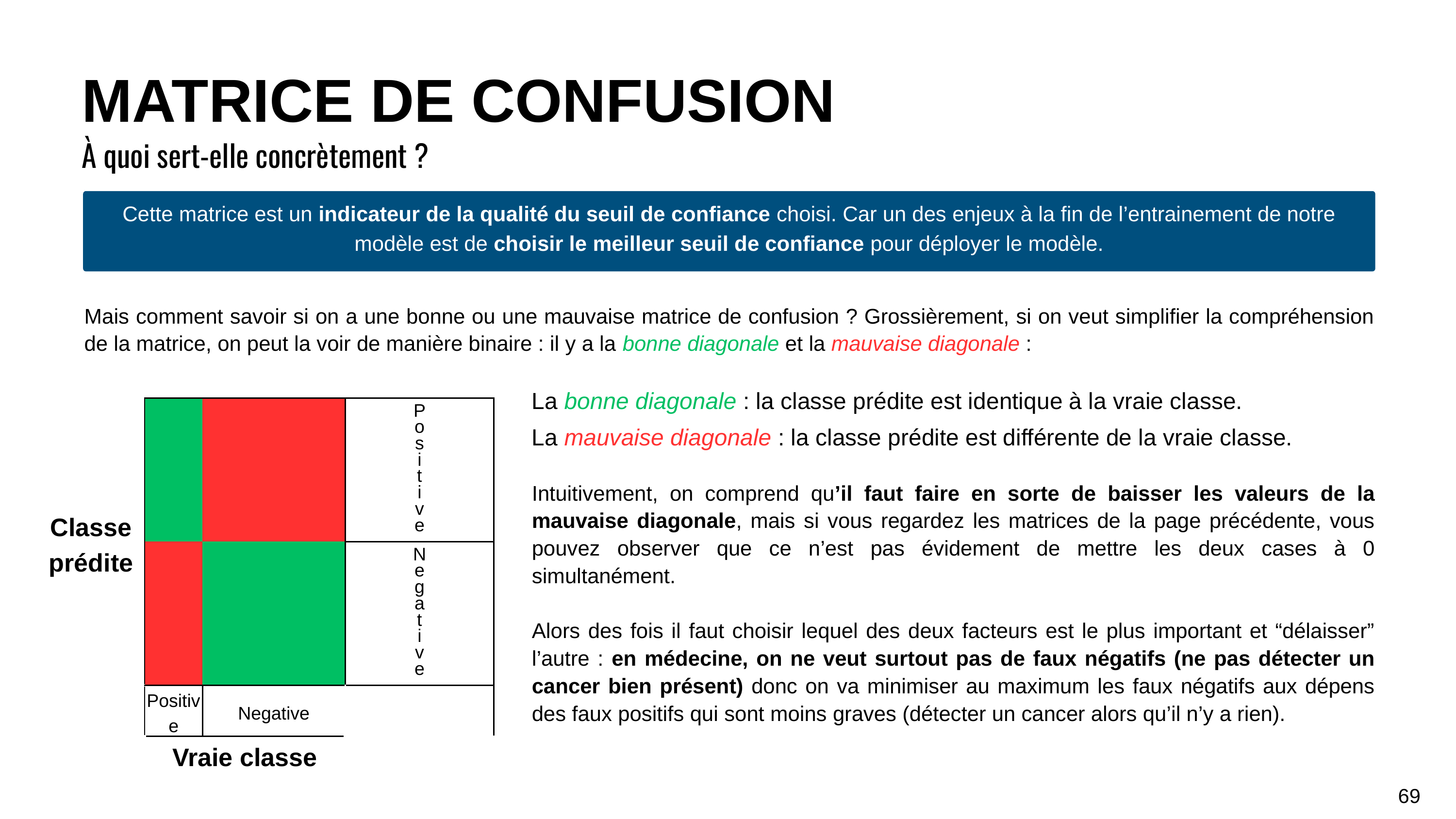

MATRICE DE CONFUSION
À quoi sert-elle concrètement ?

Cette matrice est un indicateur de la qualité du seuil de confiance choisi. Car un des enjeux à la fin de l’entrainement de notre modèle est de choisir le meilleur seuil de confiance pour déployer le modèle.
Mais comment savoir si on a une bonne ou une mauvaise matrice de confusion ? Grossièrement, si on veut simplifier la compréhension de la matrice, on peut la voir de manière binaire : il y a la bonne diagonale et la mauvaise diagonale :
La bonne diagonale : la classe prédite est identique à la vraie classe.
La mauvaise diagonale : la classe prédite est différente de la vraie classe.
| Classe prédite |  |  | P o s i t i v e |
| --- | --- | --- | --- |
| Classe prédite |  |  | N e g a t i v e |
|  | Positive | Negative |  |
|  | Vraie classe | Vraie classe |  |
Intuitivement, on comprend qu’il faut faire en sorte de baisser les valeurs de la mauvaise diagonale, mais si vous regardez les matrices de la page précédente, vous pouvez observer que ce n’est pas évidement de mettre les deux cases à 0 simultanément.
Alors des fois il faut choisir lequel des deux facteurs est le plus important et “délaisser” l’autre : en médecine, on ne veut surtout pas de faux négatifs (ne pas détecter un cancer bien présent) donc on va minimiser au maximum les faux négatifs aux dépens des faux positifs qui sont moins graves (détecter un cancer alors qu’il n’y a rien).
69